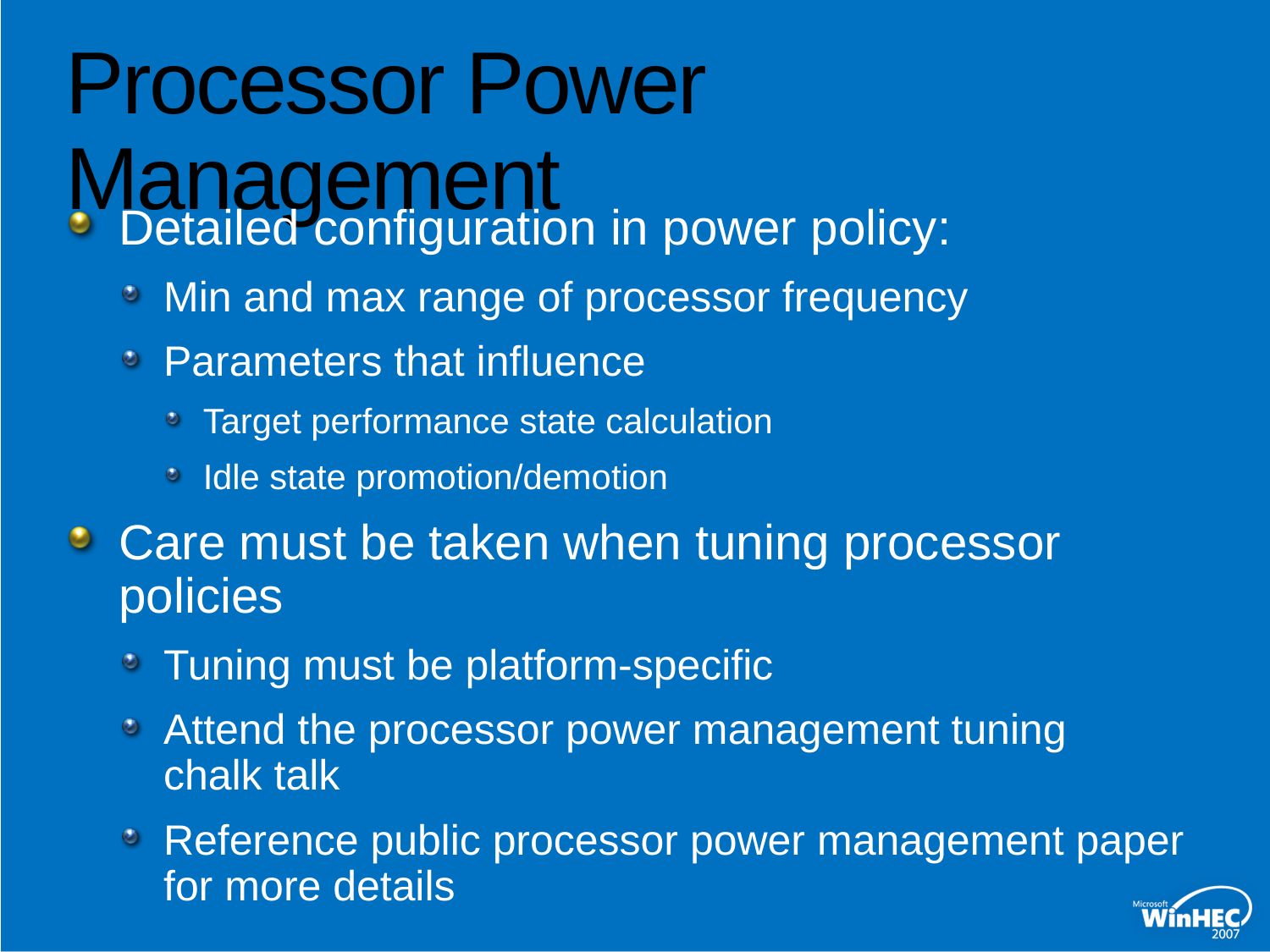

# Processor Power Management
Detailed configuration in power policy:
Min and max range of processor frequency
Parameters that influence
Target performance state calculation
Idle state promotion/demotion
Care must be taken when tuning processor policies
Tuning must be platform-specific
Attend the processor power management tuning chalk talk
Reference public processor power management paper for more details